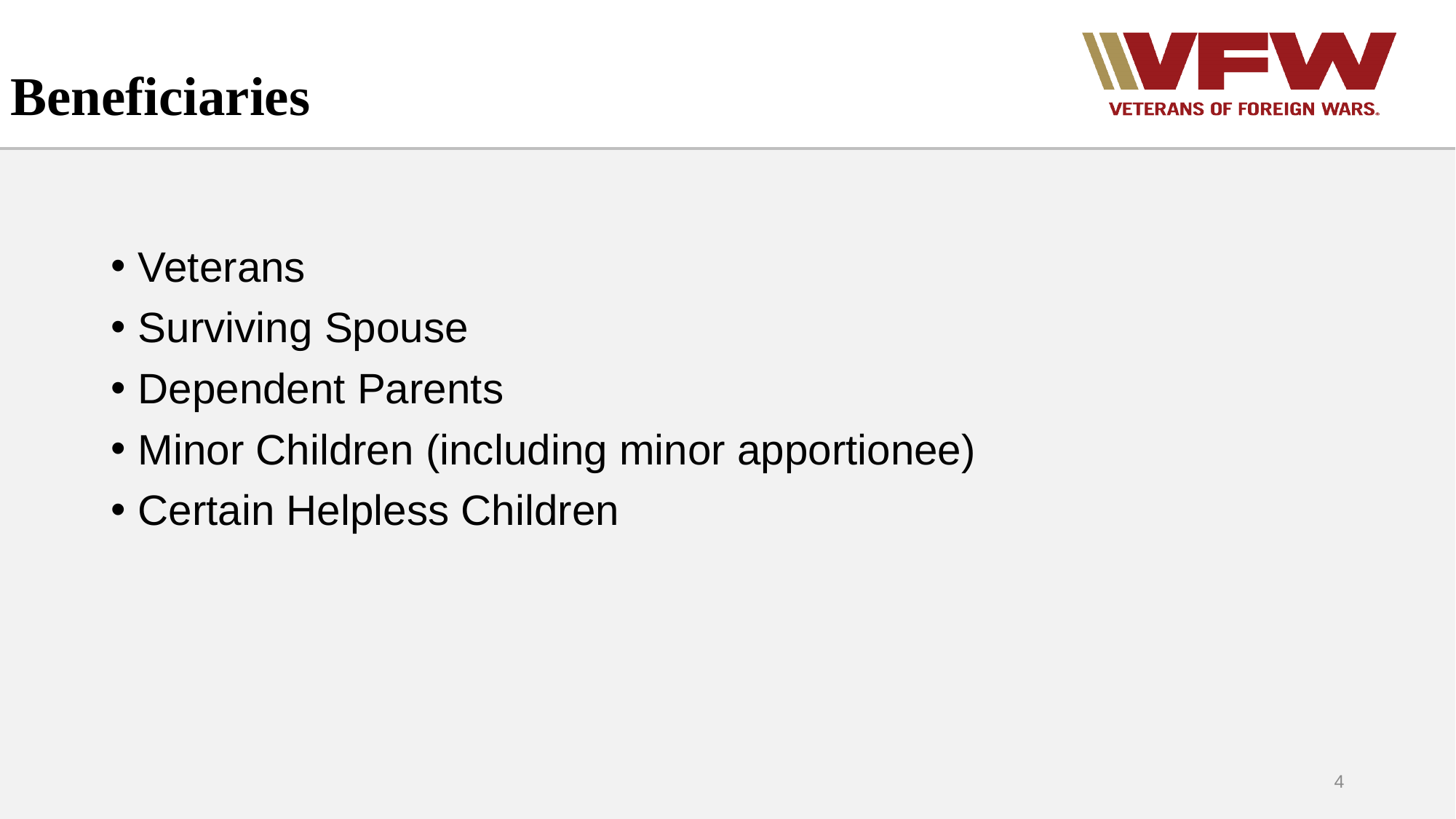

# Beneficiaries

Veterans
Surviving Spouse
Dependent Parents
Minor Children (including minor apportionee)
Certain Helpless Children
4